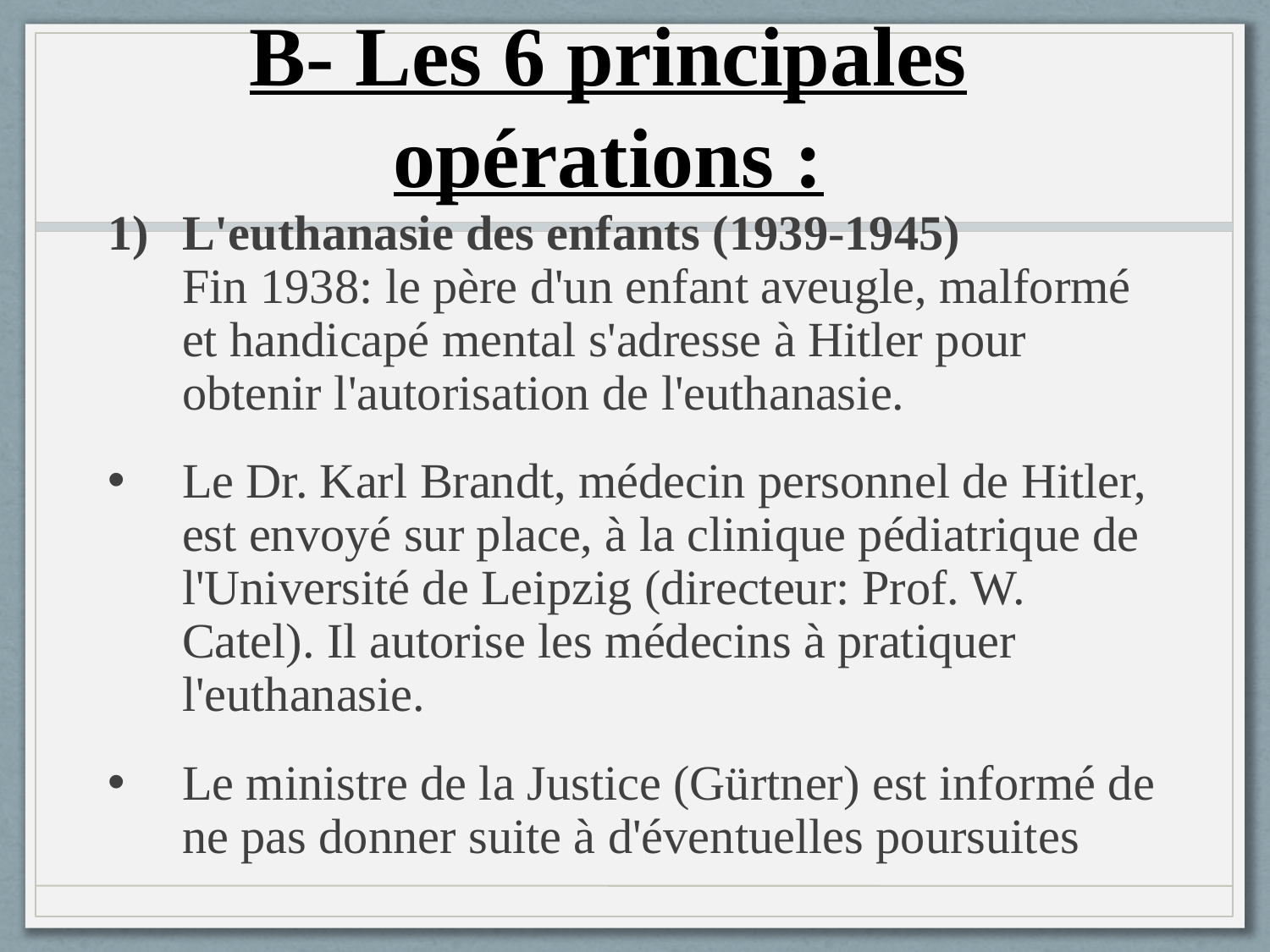

# B- Les 6 principales opérations :
L'euthanasie des enfants (1939-1945)
Fin 1938: le père d'un enfant aveugle, malformé et handicapé mental s'adresse à Hitler pour obtenir l'autorisation de l'euthanasie.
Le Dr. Karl Brandt, médecin personnel de Hitler, est envoyé sur place, à la clinique pédiatrique de l'Université de Leipzig (directeur: Prof. W. Catel). Il autorise les médecins à pratiquer l'euthanasie.
Le ministre de la Justice (Gürtner) est informé de ne pas donner suite à d'éventuelles poursuites